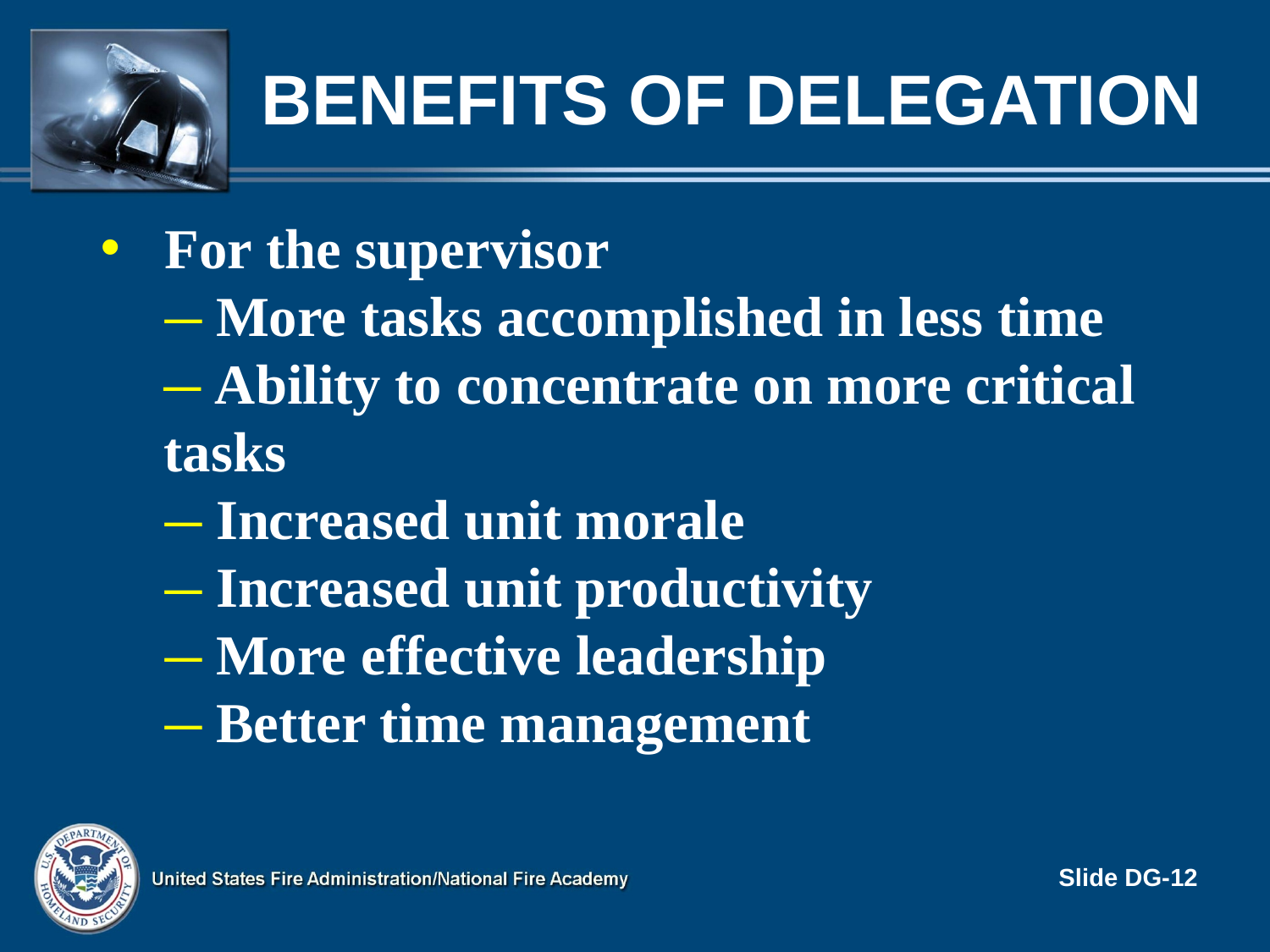

# Benefits of Delegation
For the supervisor
 More tasks accomplished in less time
 Ability to concentrate on more critical tasks
 Increased unit morale
 Increased unit productivity
 More effective leadership
 Better time management

Slide DG-12